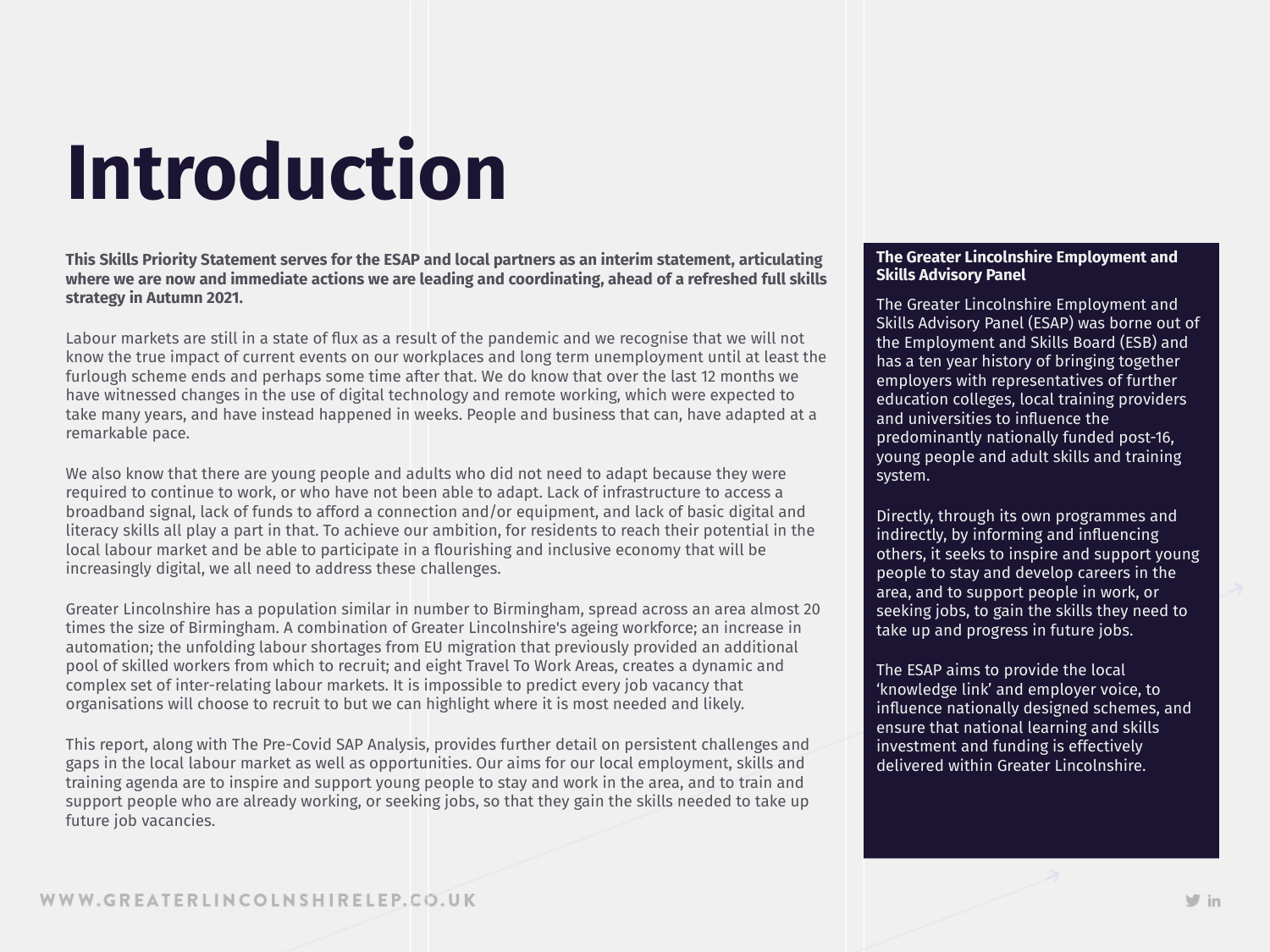

# Introduction
This Skills Priority Statement serves for the ESAP and local partners as an interim statement, articulating where we are now and immediate actions we are leading and coordinating, ahead of a refreshed full skills strategy in Autumn 2021.
Labour markets are still in a state of flux as a result of the pandemic and we recognise that we will not know the true impact of current events on our workplaces and long term unemployment until at least the furlough scheme ends and perhaps some time after that. We do know that over the last 12 months we have witnessed changes in the use of digital technology and remote working, which were expected to take many years, and have instead happened in weeks. People and business that can, have adapted at a remarkable pace.
We also know that there are young people and adults who did not need to adapt because they were required to continue to work, or who have not been able to adapt. Lack of infrastructure to access a broadband signal, lack of funds to afford a connection and/or equipment, and lack of basic digital and literacy skills all play a part in that. To achieve our ambition, for residents to reach their potential in the local labour market and be able to participate in a flourishing and inclusive economy that will be increasingly digital, we all need to address these challenges.
Greater Lincolnshire has a population similar in number to Birmingham, spread across an area almost 20 times the size of Birmingham. A combination of Greater Lincolnshire's ageing workforce; an increase in automation; the unfolding labour shortages from EU migration that previously provided an additional pool of skilled workers from which to recruit; and eight Travel To Work Areas, creates a dynamic and complex set of inter-relating labour markets. It is impossible to predict every job vacancy that organisations will choose to recruit to but we can highlight where it is most needed and likely.
This report, along with The Pre-Covid SAP Analysis, provides further detail on persistent challenges and gaps in the local labour market as well as opportunities. Our aims for our local employment, skills and training agenda are to inspire and support young people to stay and work in the area, and to train and support people who are already working, or seeking jobs, so that they gain the skills needed to take up future job vacancies.

The Greater Lincolnshire Employment and Skills Advisory Panel
The Greater Lincolnshire Employment and Skills Advisory Panel (ESAP) was borne out of the Employment and Skills Board (ESB) and has a ten year history of bringing together employers with representatives of further education colleges, local training providers and universities to influence the predominantly nationally funded post-16, young people and adult skills and training system.
Directly, through its own programmes and indirectly, by informing and influencing others, it seeks to inspire and support young people to stay and develop careers in the area, and to support people in work, or seeking jobs, to gain the skills they need to take up and progress in future jobs.
The ESAP aims to provide the local ‘knowledge link’ and employer voice, to influence nationally designed schemes, and ensure that national learning and skills investment and funding is effectively delivered within Greater Lincolnshire.